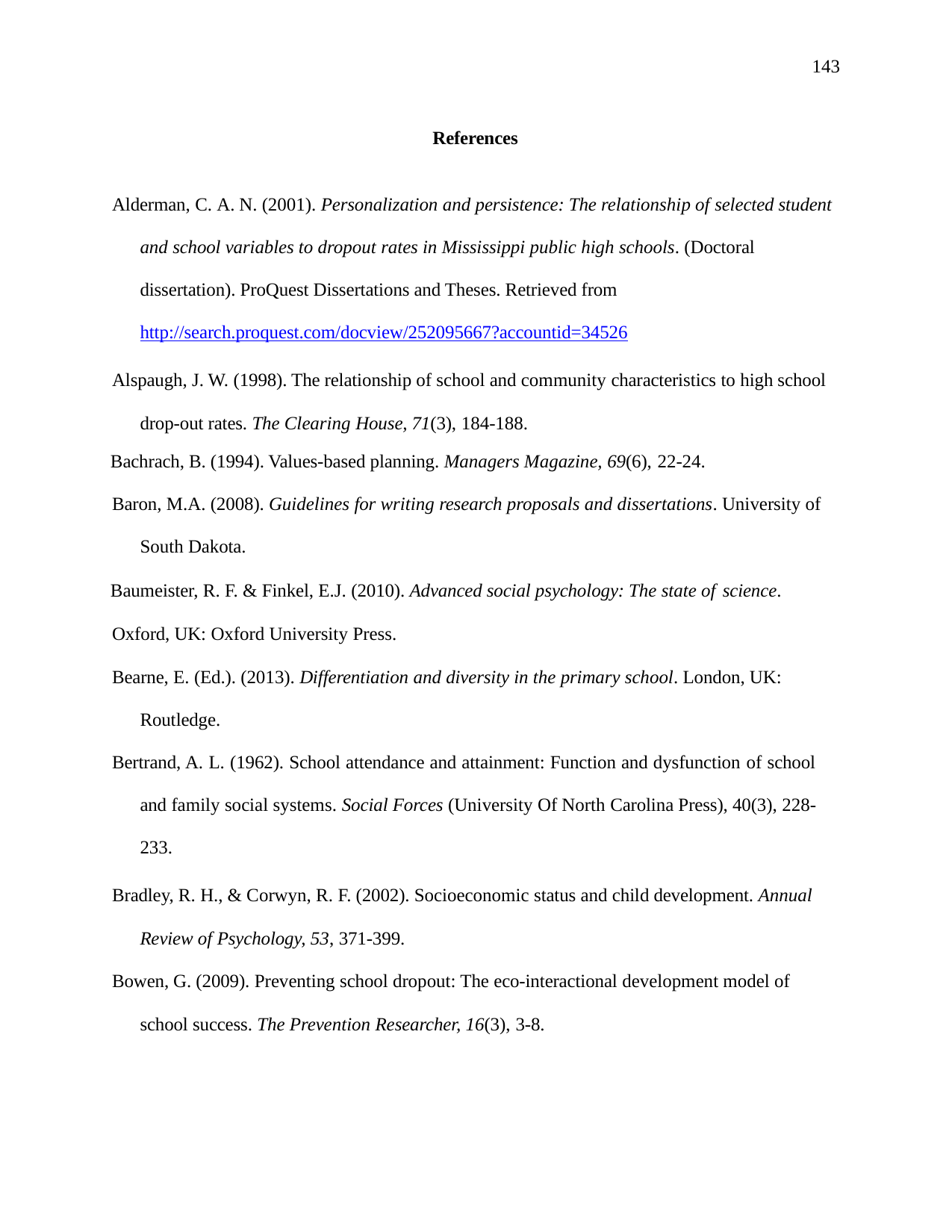

143
References

Alderman, C. A. N. (2001). Personalization and persistence: The relationship of selected student  and school variables to dropout rates in Mississippi public high schools. (Doctoral  dissertation). ProQuest Dissertations and Theses. Retrieved from  http://search.proquest.com/docview/252095667?accountid=34526
Alspaugh, J. W. (1998). The relationship of school and community characteristics to high school  drop-out rates. The Clearing House, 71(3), 184-188.
Bachrach, B. (1994). Values-based planning. Managers Magazine, 69(6), 22-24.
Baron, M.A. (2008). Guidelines for writing research proposals and dissertations. University of  South Dakota.

Baumeister, R. F. & Finkel, E.J. (2010). Advanced social psychology: The state of science.

Oxford, UK: Oxford University Press.
Bearne, E. (Ed.). (2013). Differentiation and diversity in the primary school. London, UK:  Routledge.
Bertrand, A. L. (1962). School attendance and attainment: Function and dysfunction of school  and family social systems. Social Forces (University Of North Carolina Press), 40(3), 228-  233.
Bradley, R. H., & Corwyn, R. F. (2002). Socioeconomic status and child development. Annual  Review of Psychology, 53, 371-399.
Bowen, G. (2009). Preventing school dropout: The eco-interactional development model of  school success. The Prevention Researcher, 16(3), 3-8.